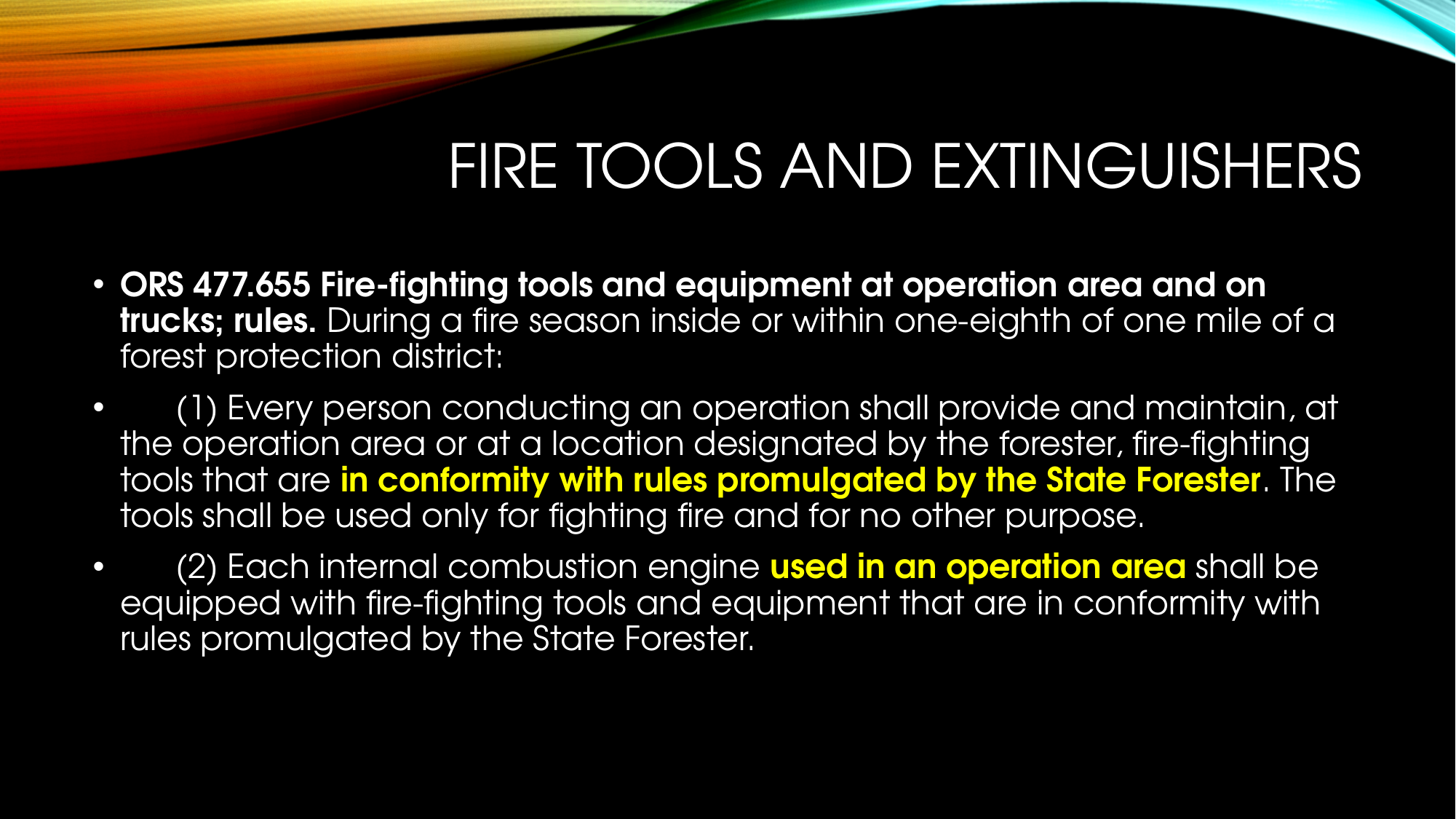

# Fire tools and extinguishers
ORS 477.655 Fire-fighting tools and equipment at operation area and on trucks; rules. During a fire season inside or within one-eighth of one mile of a forest protection district:
      (1) Every person conducting an operation shall provide and maintain, at the operation area or at a location designated by the forester, fire-fighting tools that are in conformity with rules promulgated by the State Forester. The tools shall be used only for fighting fire and for no other purpose.
      (2) Each internal combustion engine used in an operation area shall be equipped with fire-fighting tools and equipment that are in conformity with rules promulgated by the State Forester.